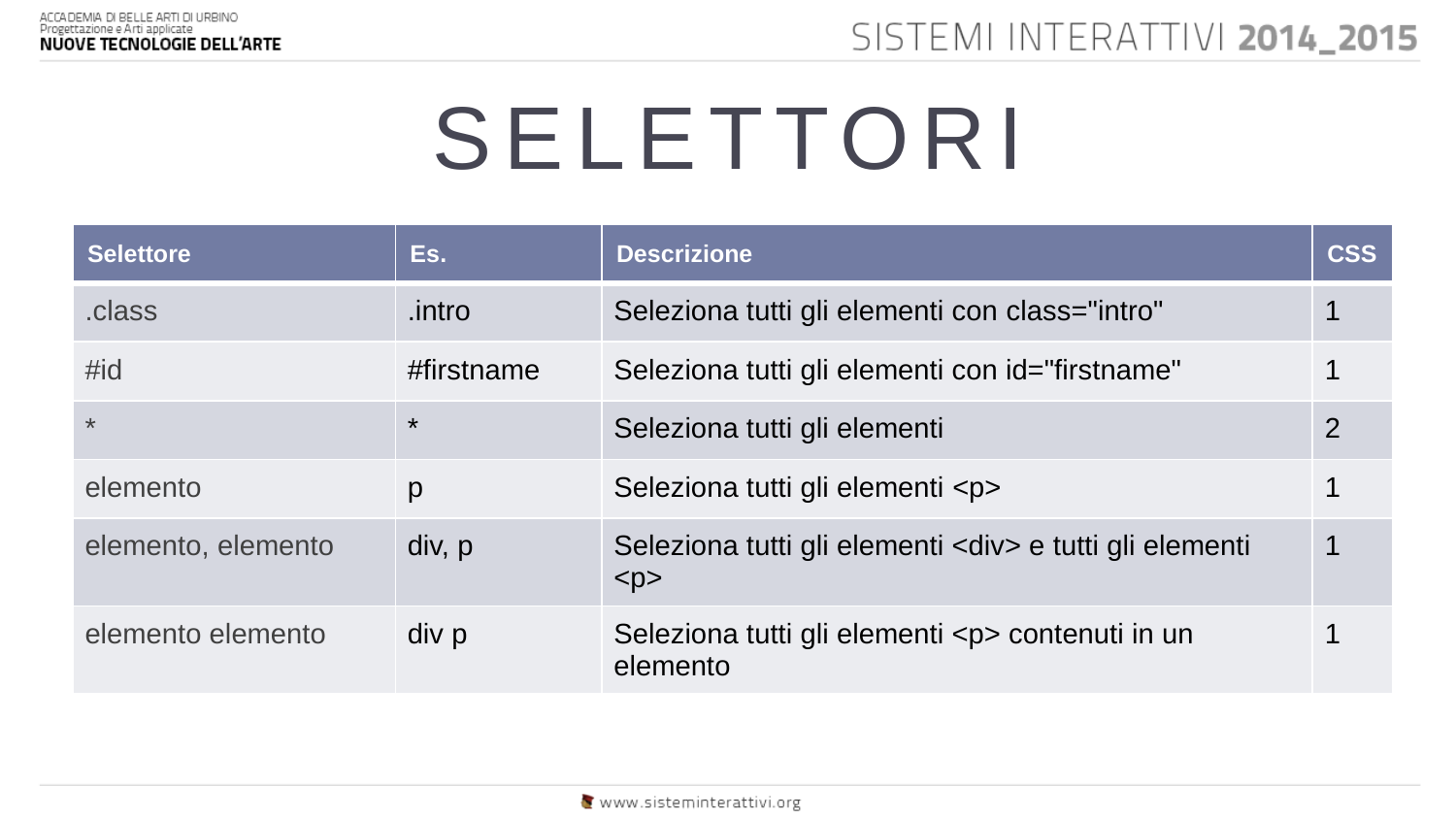

# SELETTORI
| Selettore | Es. | Descrizione | CSS |
| --- | --- | --- | --- |
| .class | .intro | Seleziona tutti gli elementi con class="intro" | 1 |
| #id | #firstname | Seleziona tutti gli elementi con id="firstname" | 1 |
| \* | \* | Seleziona tutti gli elementi | 2 |
| elemento | p | Seleziona tutti gli elementi <p> | 1 |
| elemento, elemento | div, p | Seleziona tutti gli elementi <div> e tutti gli elementi <p> | 1 |
| elemento elemento | div p | Seleziona tutti gli elementi <p> contenuti in un elemento | 1 |